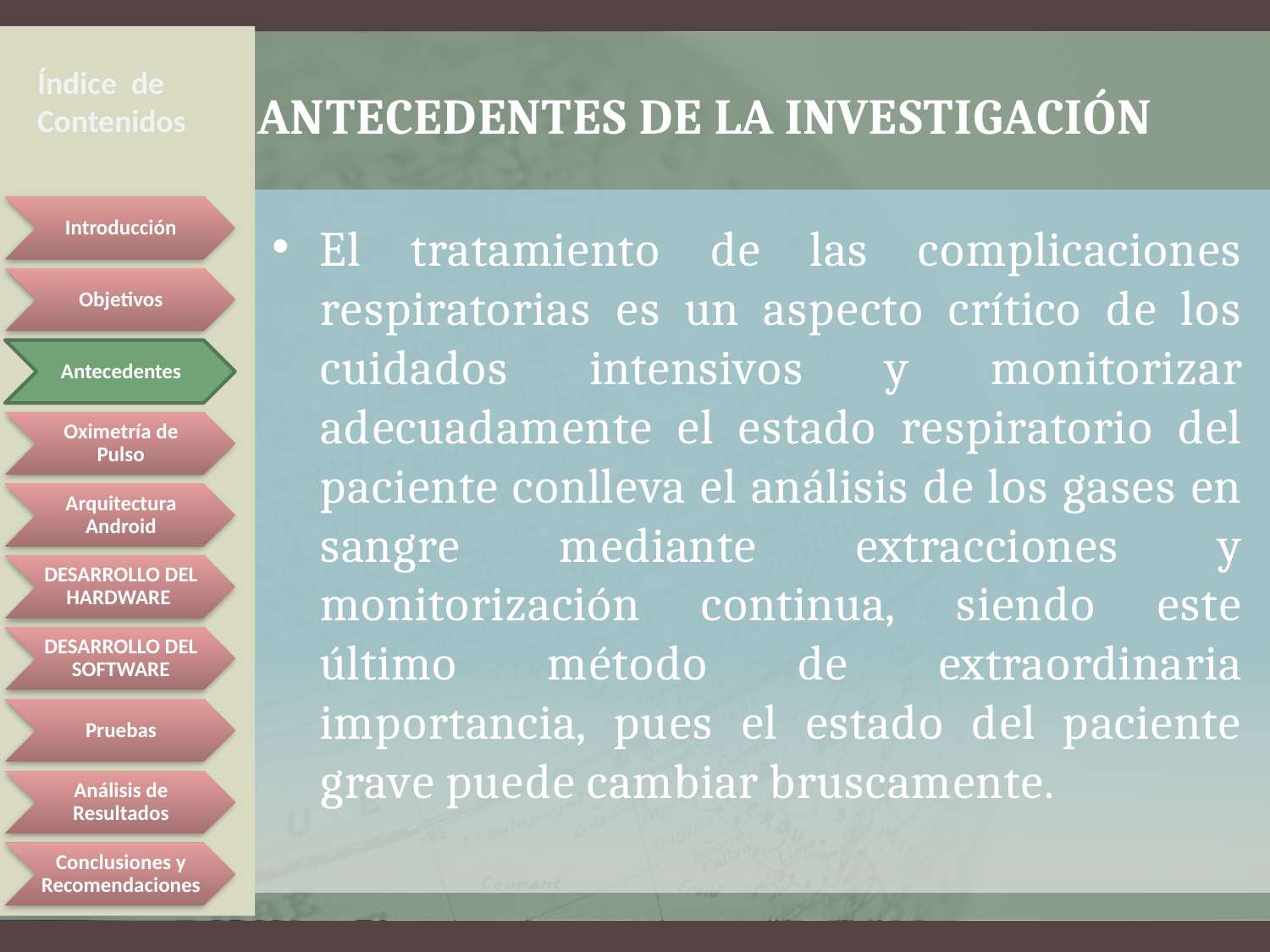

Índice  de Contenidos
# Antecedentes de la investigación
Introducción
Objetivos
Antecedentes
Oximetría de Pulso
Arquitectura Android
DESARROLLO DEL HARDWARE
DESARROLLO DEL SOFTWARE
Pruebas
Análisis de Resultados
Conclusiones y Recomendaciones
El tratamiento de las complicaciones respiratorias es un aspecto crítico de los cuidados intensivos y monitorizar adecuadamente el estado respiratorio del paciente conlleva el análisis de los gases en sangre mediante extracciones y monitorización continua, siendo este último método de extraordinaria importancia, pues el estado del paciente grave puede cambiar bruscamente.